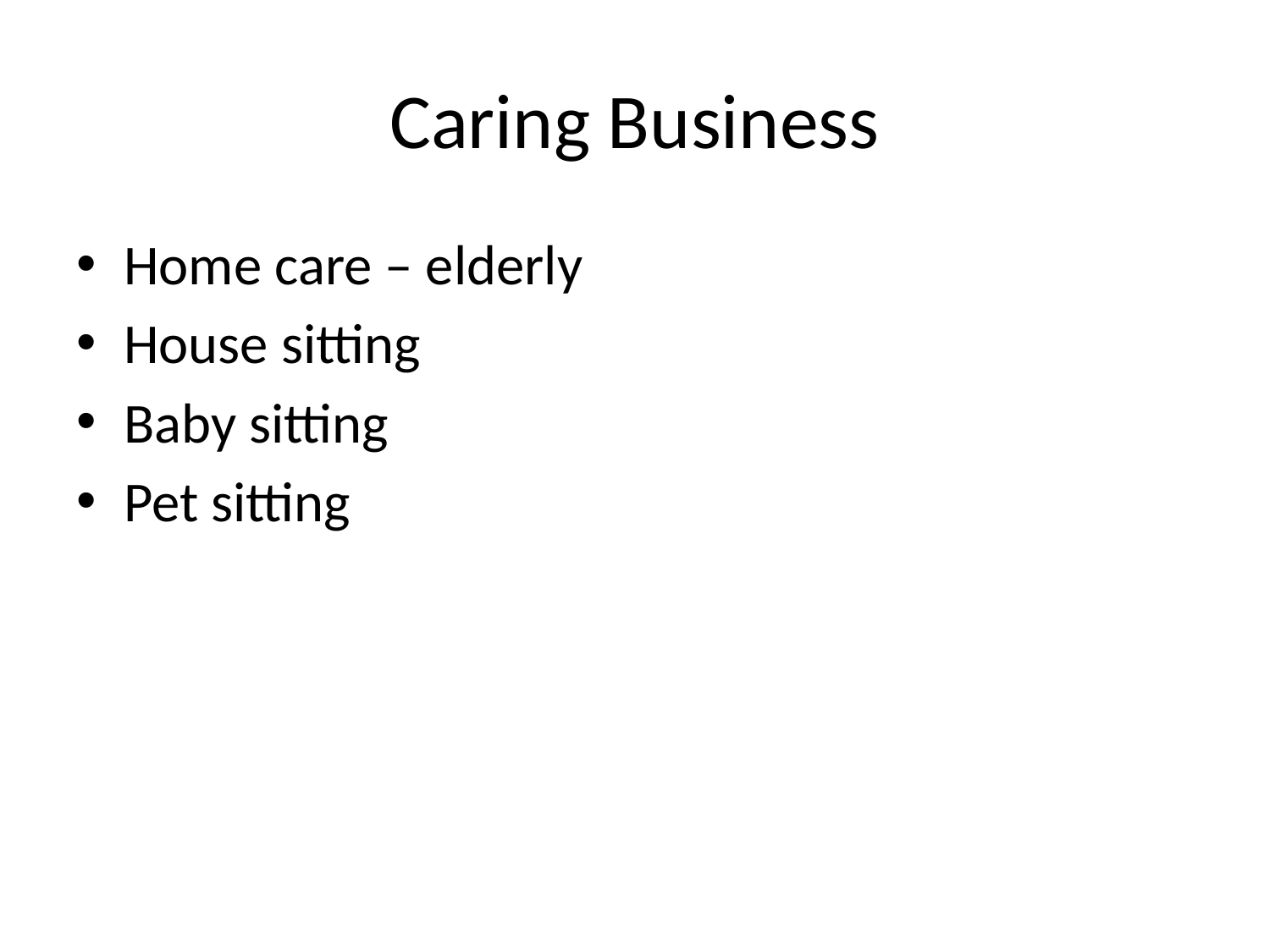

# Caring Business
Home care – elderly
House sitting
Baby sitting
Pet sitting